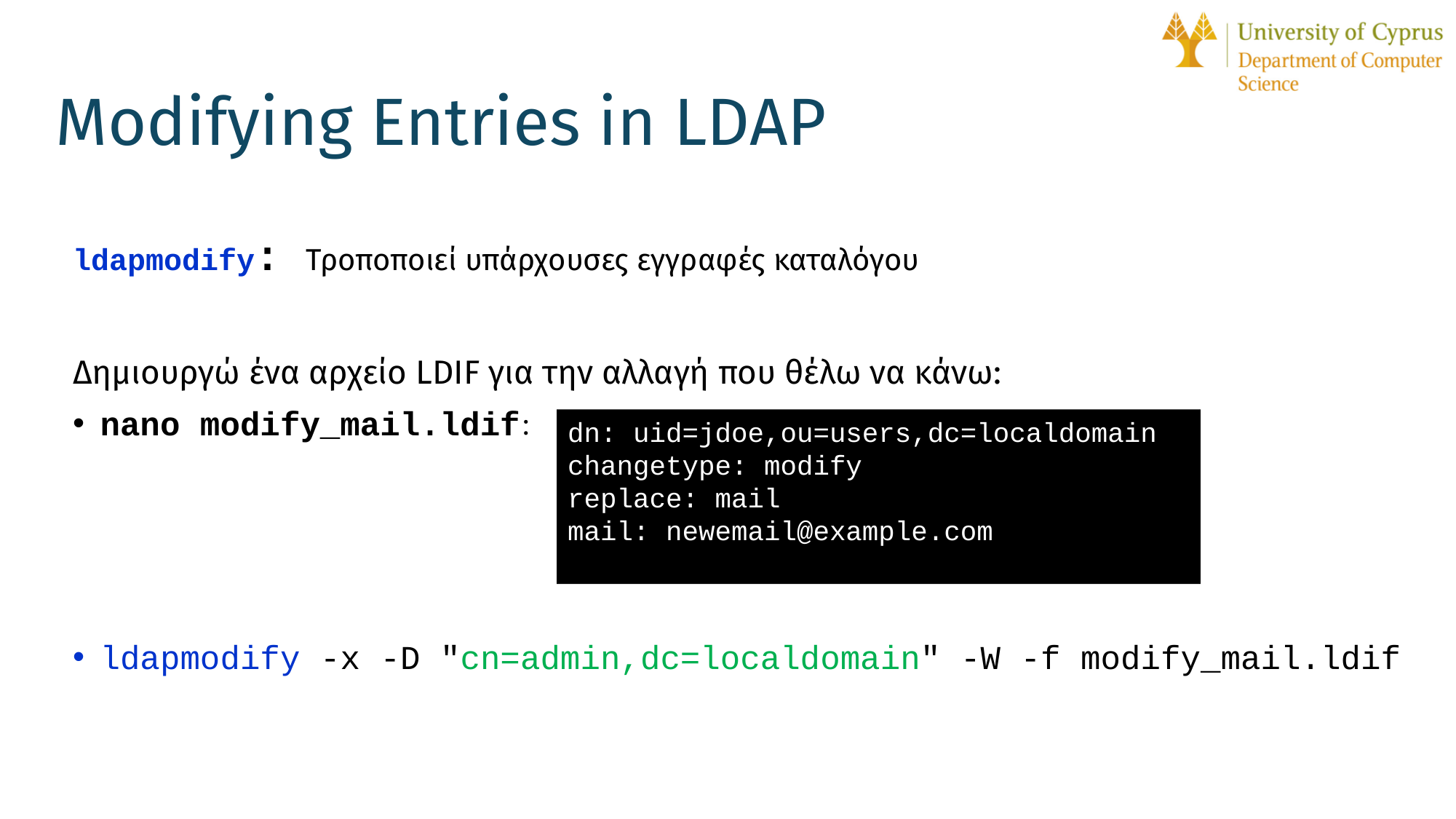

# Modifying Entries in LDAP
ldapmodify: Τροποποιεί υπάρχουσες εγγραφές καταλόγου

Δημιουργώ ένα αρχείο LDIF για την αλλαγή που θέλω να κάνω:
nano modify_mail.ldif:

ldapmodify -x -D "cn=admin,dc=localdomain" -W -f modify_mail.ldif

dn: uid=jdoe,ou=users,dc=localdomain
changetype: modify
replace: mail
mail: newemail@example.com